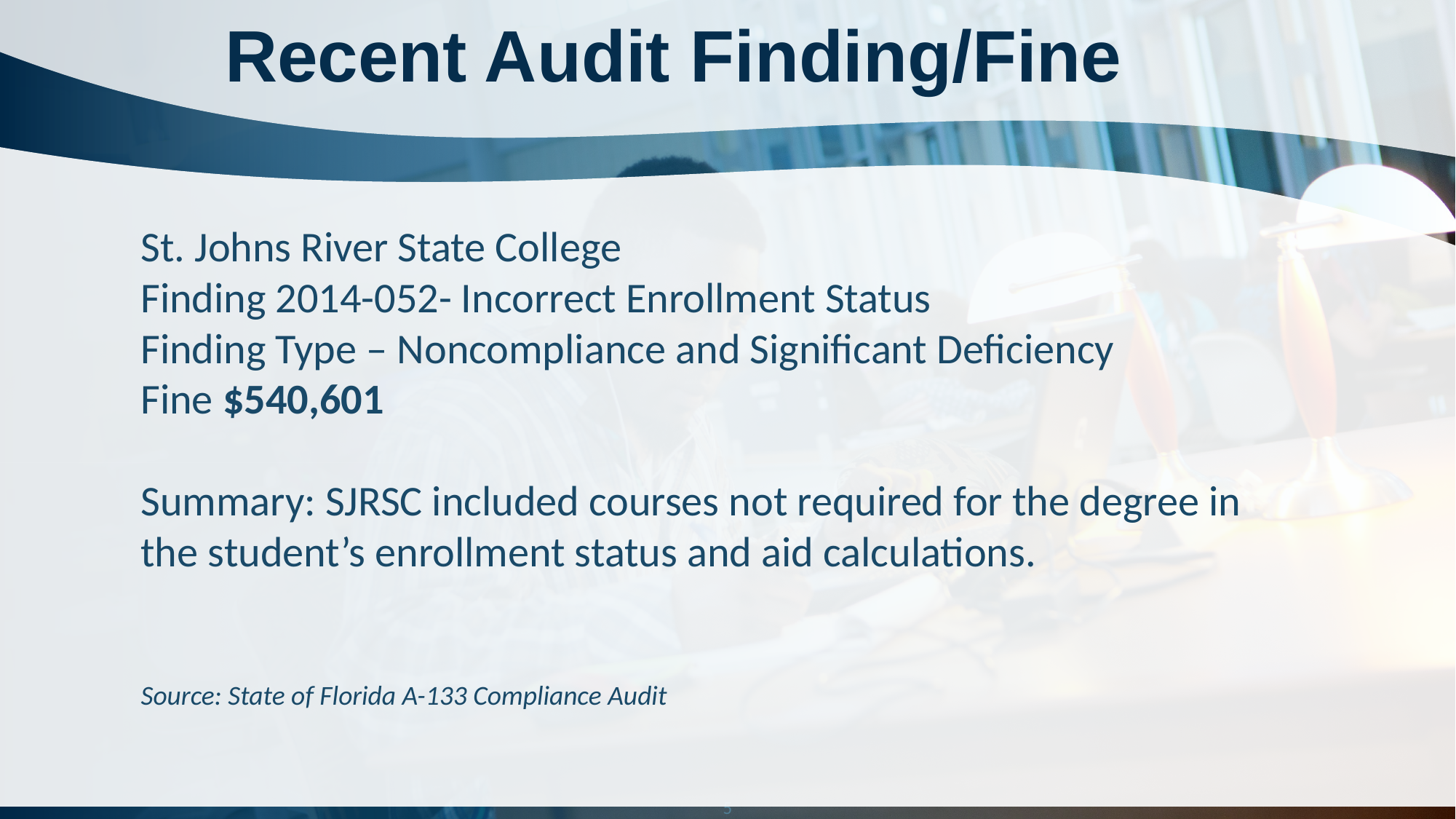

Recent Audit Finding/Fine

St. Johns River State College
Finding 2014-052- Incorrect Enrollment Status
Finding Type – Noncompliance and Significant Deficiency
Fine $540,601

Summary: SJRSC included courses not required for the degree in the student’s enrollment status and aid calculations.

Source: State of Florida A-133 Compliance Audit
5